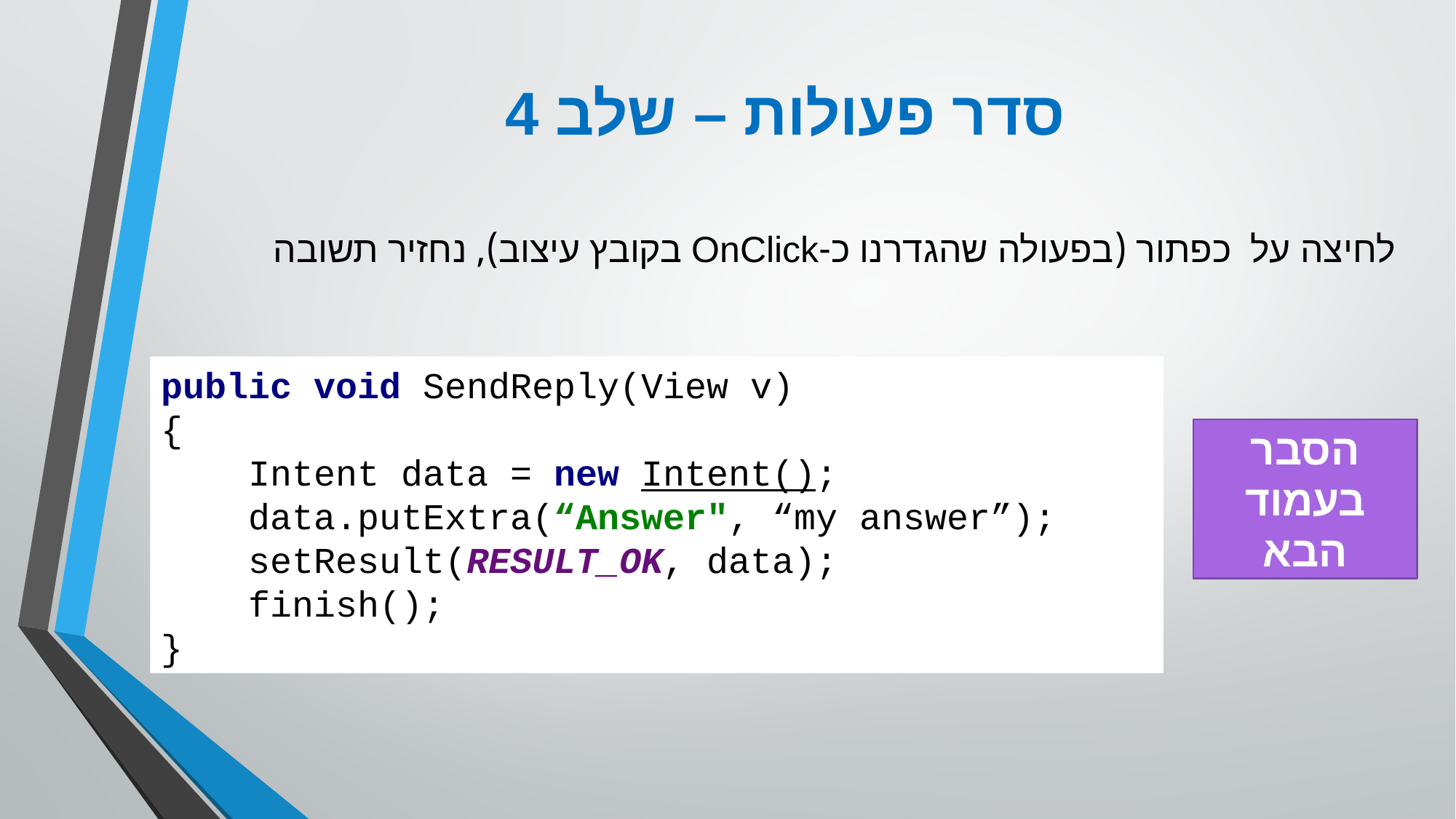

# סדר פעולות – שלב 4
לחיצה על  כפתור (בפעולה שהגדרנו כ-OnClick בקובץ עיצוב), נחזיר תשובה
public void SendReply(View v)
{
    Intent data = new Intent();
    data.putExtra(“Answer", “my answer”);
    setResult(RESULT_OK, data);
    finish();
}
הסבר בעמוד הבא